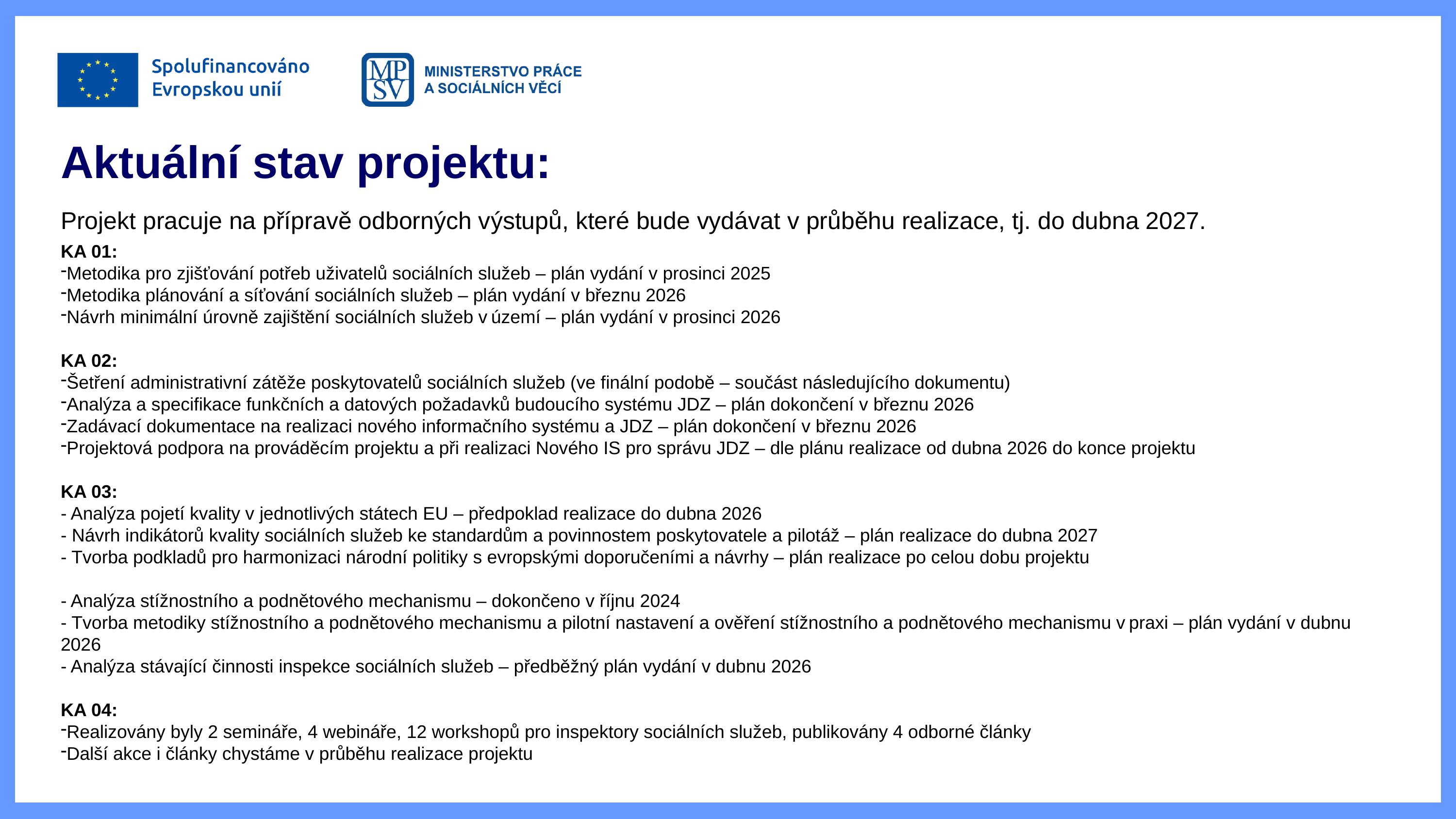

Aktuální stav projektu:
Projekt pracuje na přípravě odborných výstupů, které bude vydávat v průběhu realizace, tj. do dubna 2027.
KA 01:
Metodika pro zjišťování potřeb uživatelů sociálních služeb – plán vydání v prosinci 2025
Metodika plánování a síťování sociálních služeb – plán vydání v březnu 2026
Návrh minimální úrovně zajištění sociálních služeb v území – plán vydání v prosinci 2026

KA 02:
Šetření administrativní zátěže poskytovatelů sociálních služeb (ve finální podobě – součást následujícího dokumentu)
Analýza a specifikace funkčních a datových požadavků budoucího systému JDZ – plán dokončení v březnu 2026
Zadávací dokumentace na realizaci nového informačního systému a JDZ – plán dokončení v březnu 2026
Projektová podpora na prováděcím projektu a při realizaci Nového IS pro správu JDZ – dle plánu realizace od dubna 2026 do konce projektu

KA 03:
- Analýza pojetí kvality v jednotlivých státech EU – předpoklad realizace do dubna 2026
- Návrh indikátorů kvality sociálních služeb ke standardům a povinnostem poskytovatele a pilotáž – plán realizace do dubna 2027
- Tvorba podkladů pro harmonizaci národní politiky s evropskými doporučeními a návrhy – plán realizace po celou dobu projektu

- Analýza stížnostního a podnětového mechanismu – dokončeno v říjnu 2024
- Tvorba metodiky stížnostního a podnětového mechanismu a pilotní nastavení a ověření stížnostního a podnětového mechanismu v praxi – plán vydání v dubnu 2026
- Analýza stávající činnosti inspekce sociálních služeb – předběžný plán vydání v dubnu 2026

KA 04:
Realizovány byly 2 semináře, 4 webináře, 12 workshopů pro inspektory sociálních služeb, publikovány 4 odborné články
Další akce i články chystáme v průběhu realizace projektu

text
Text
Text
xxxx
xxxx
xxxxx